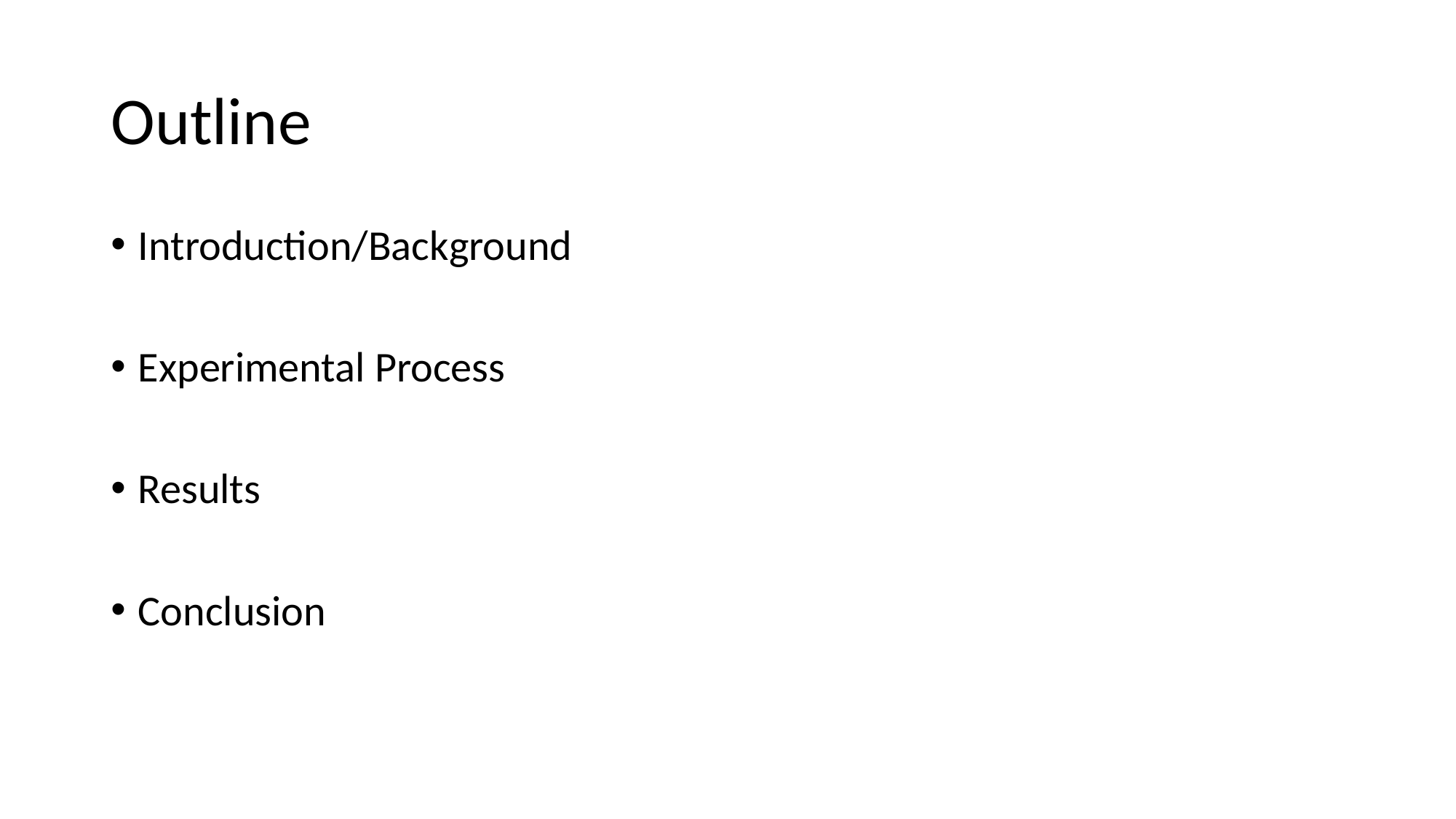

# Outline
Introduction/Background

Experimental Process

Results

Conclusion